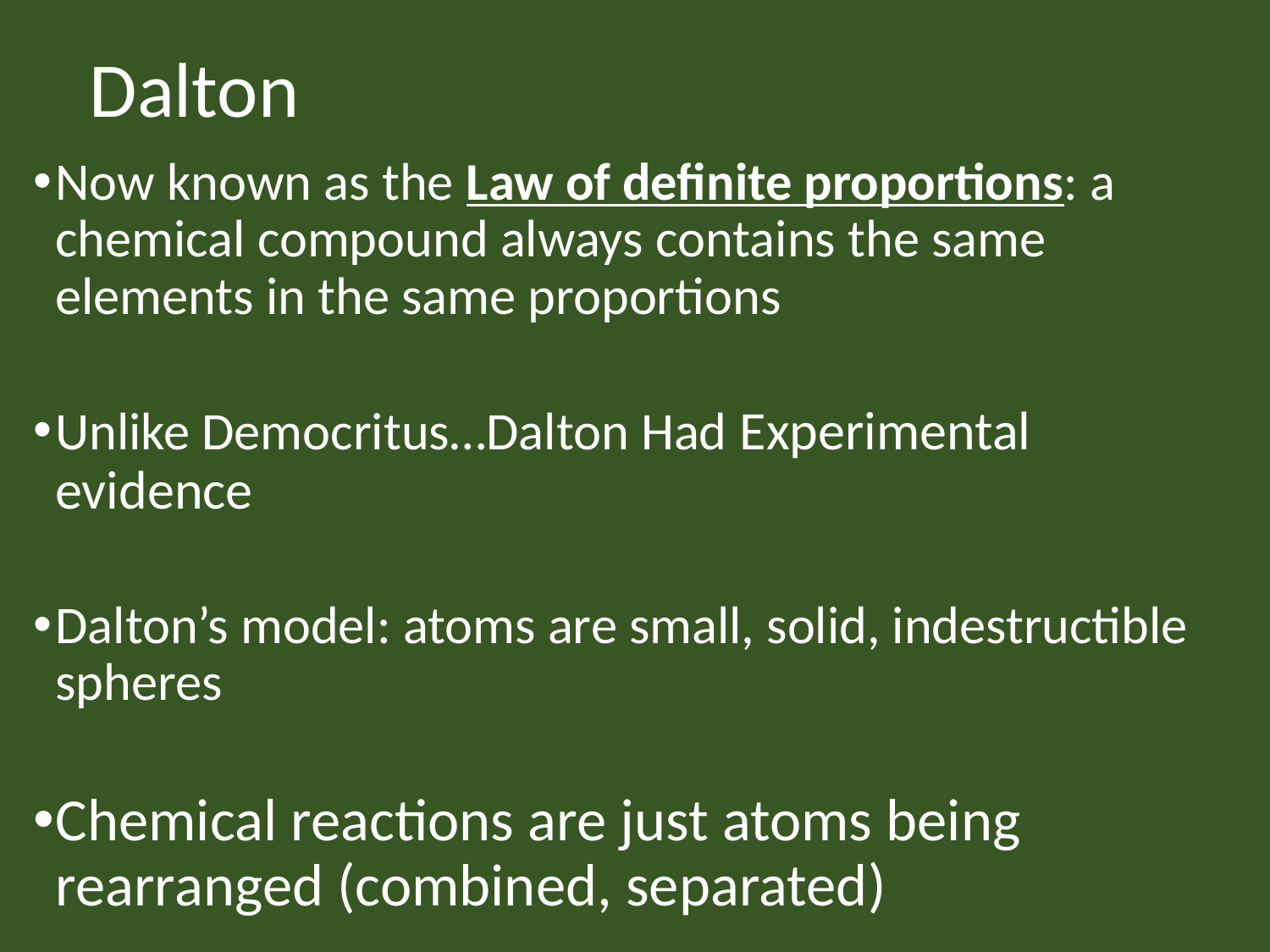

# Dalton
Now known as the Law of definite proportions: a chemical compound always contains the same elements in the same proportions

Unlike Democritus…Dalton Had Experimental evidence

Dalton’s model: atoms are small, solid, indestructible spheres

Chemical reactions are just atoms being rearranged (combined, separated)